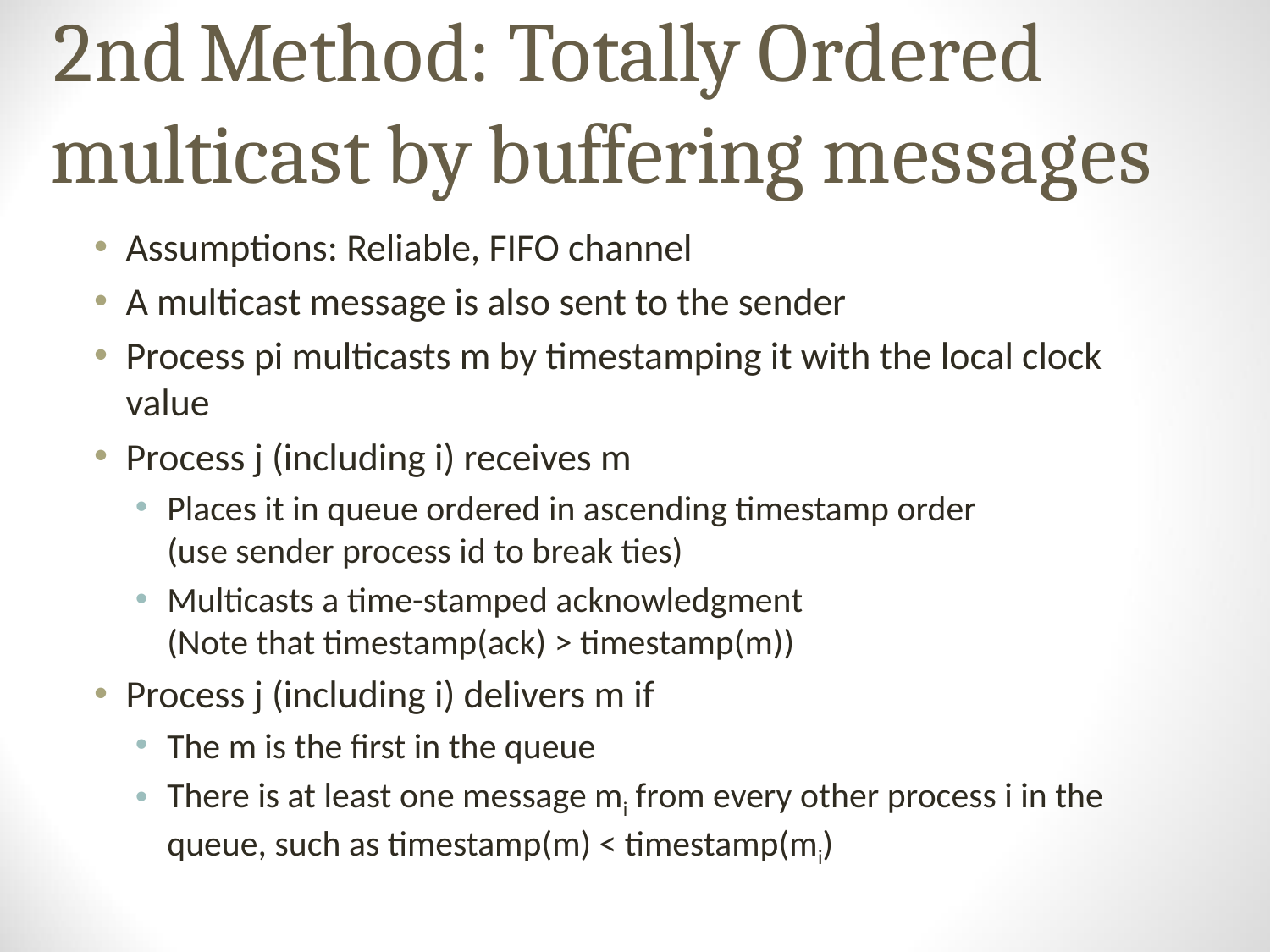

# 2nd Method: Totally Ordered multicast by buffering messages
Assumptions: Reliable, FIFO channel
A multicast message is also sent to the sender
Process pi multicasts m by timestamping it with the local clock value
Process j (including i) receives m
Places it in queue ordered in ascending timestamp order
(use sender process id to break ties)
Multicasts a time-stamped acknowledgment
(Note that timestamp(ack) > timestamp(m))
Process j (including i) delivers m if
The m is the first in the queue
There is at least one message mi from every other process i in the queue, such as timestamp(m) < timestamp(mi)